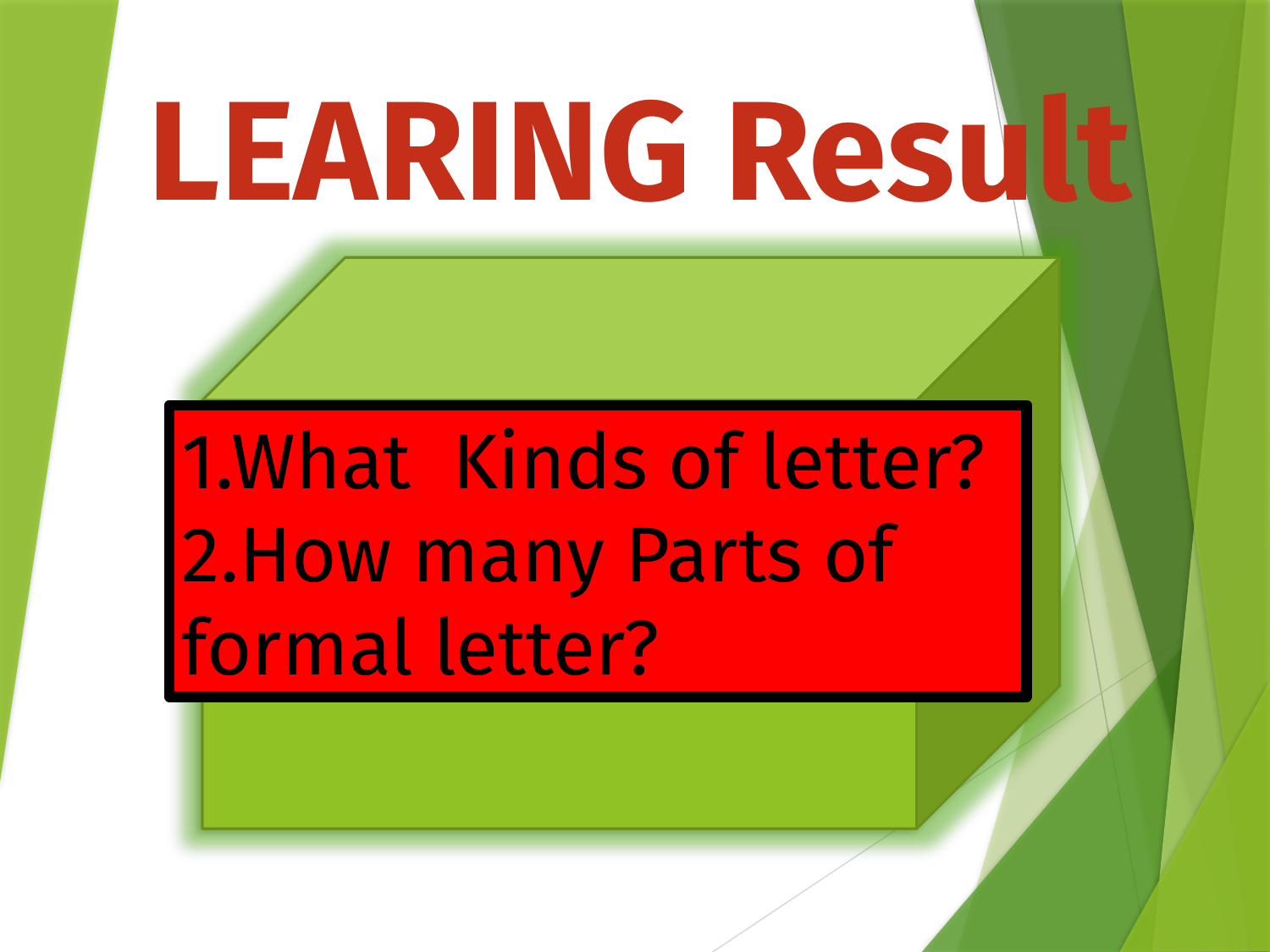

#
LEARING Result RESAULT

1.What  Kinds of letter?
2.How many Parts of  formal letter?